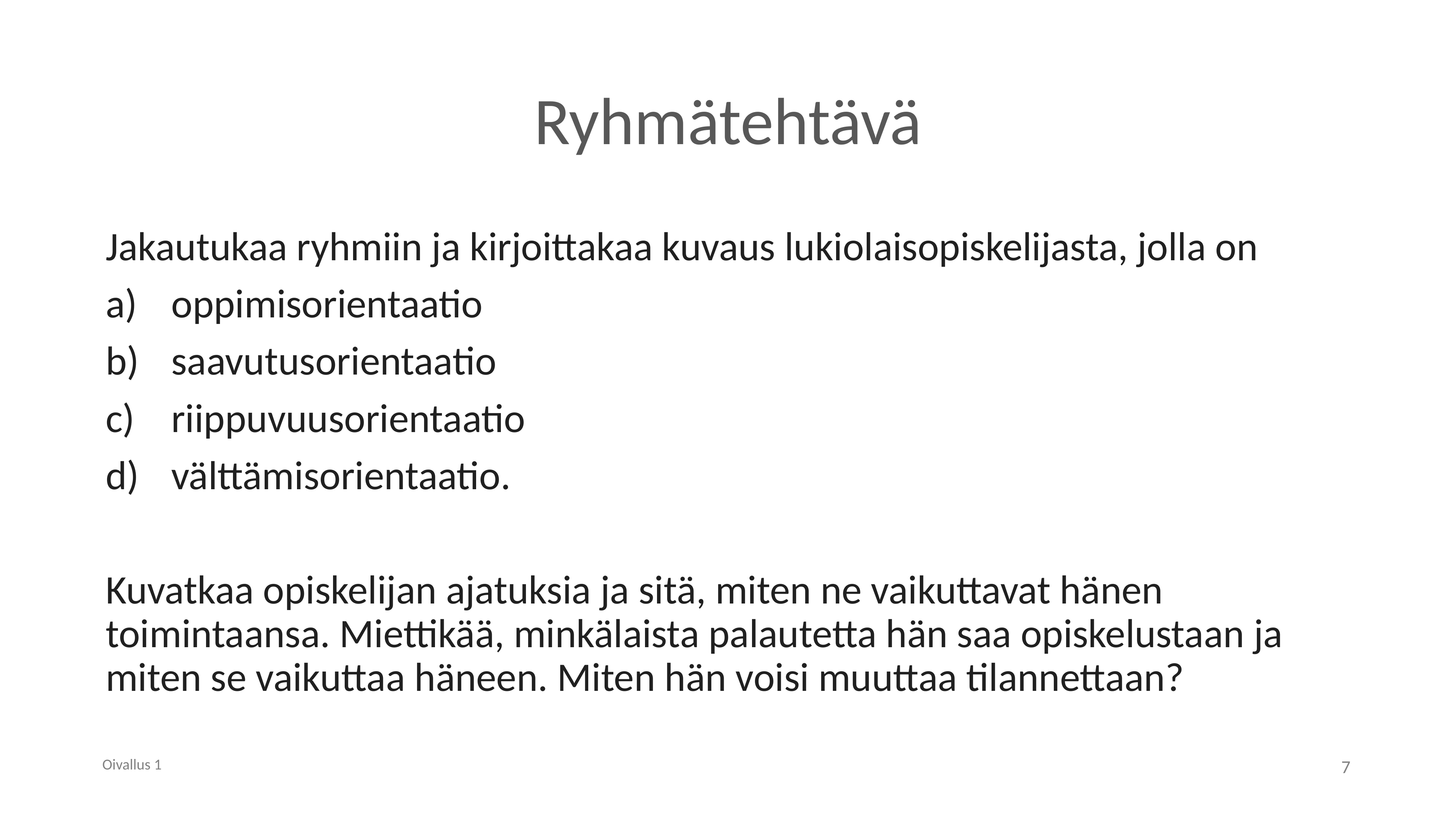

# Ryhmätehtävä
Jakautukaa ryhmiin ja kirjoittakaa kuvaus lukiolaisopiskelijasta, jolla on
oppimisorientaatio
saavutusorientaatio
riippuvuusorientaatio
välttämisorientaatio.

Kuvatkaa opiskelijan ajatuksia ja sitä, miten ne vaikuttavat hänen toimintaansa. Miettikää, minkälaista palautetta hän saa opiskelustaan ja miten se vaikuttaa häneen. Miten hän voisi muuttaa tilannettaan?

Oivallus 1
7